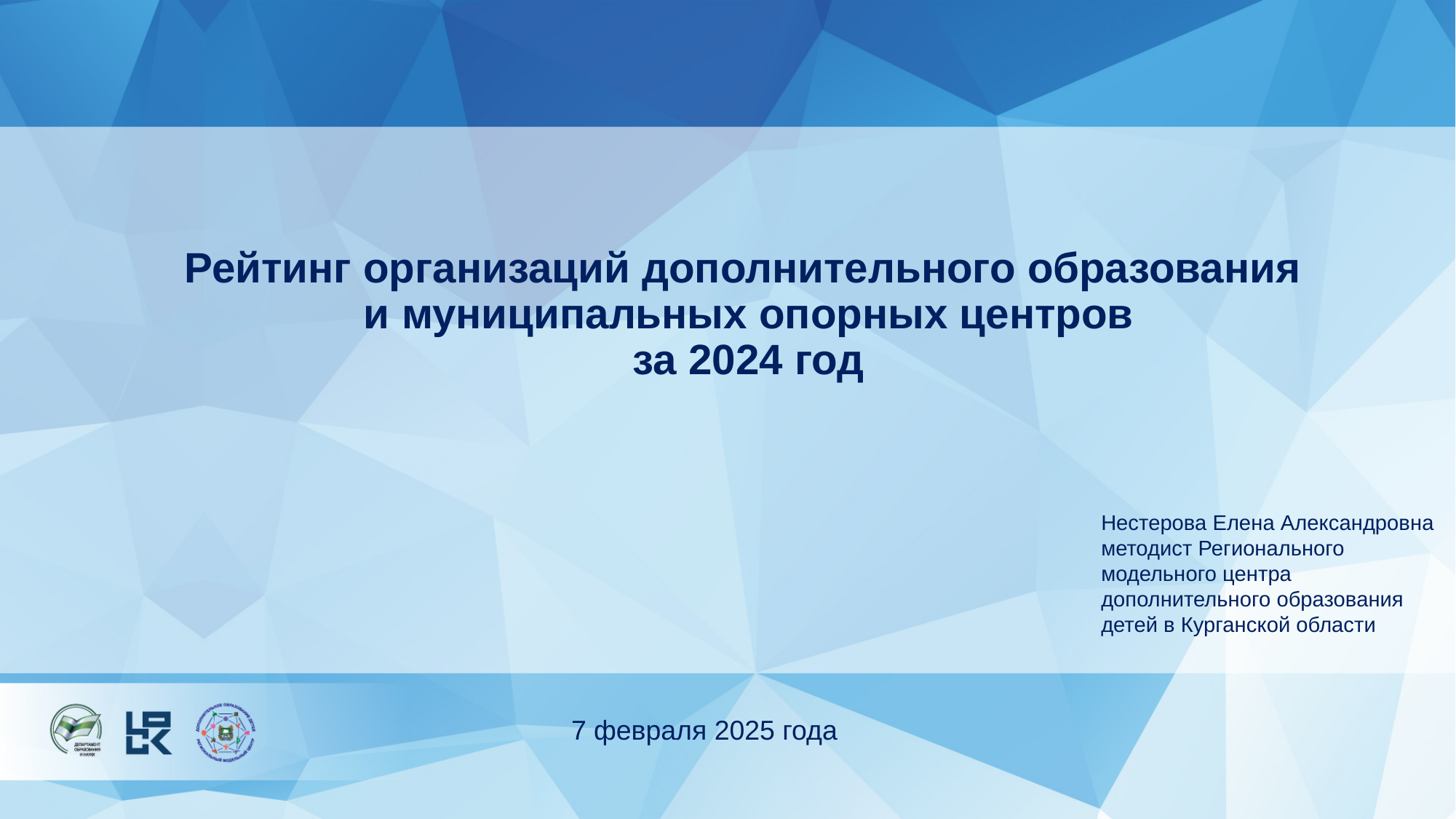

# Рейтинг организаций дополнительного образования и муниципальных опорных центров за 2024 год
Нестерова Елена Александровна
методист Регионального модельного центра дополнительного образования детей в Курганской области
7 февраля 2025 года